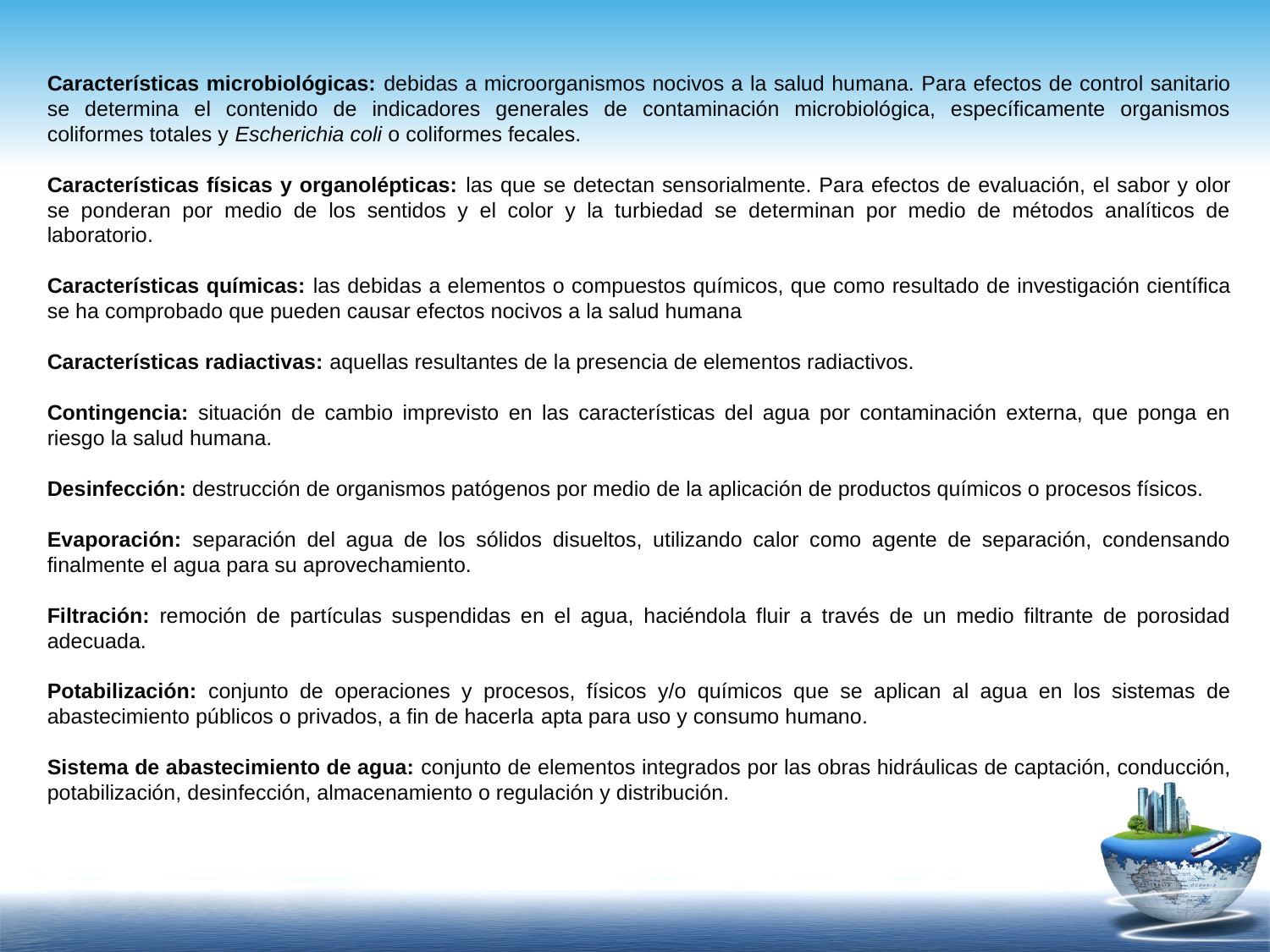

Características microbiológicas: debidas a microorganismos nocivos a la salud humana. Para efectos de control sanitario se determina el contenido de indicadores generales de contaminación microbiológica, específicamente organismos coliformes totales y Escherichia coli o coliformes fecales.

Características físicas y organolépticas: las que se detectan sensorialmente. Para efectos de evaluación, el sabor y olor se ponderan por medio de los sentidos y el color y la turbiedad se determinan por medio de métodos analíticos de laboratorio.

Características químicas: las debidas a elementos o compuestos químicos, que como resultado de investigación científica se ha comprobado que pueden causar efectos nocivos a la salud humana

Características radiactivas: aquellas resultantes de la presencia de elementos radiactivos.

Contingencia: situación de cambio imprevisto en las características del agua por contaminación externa, que ponga en riesgo la salud humana.

Desinfección: destrucción de organismos patógenos por medio de la aplicación de productos químicos o procesos físicos.

Evaporación: separación del agua de los sólidos disueltos, utilizando calor como agente de separación, condensando finalmente el agua para su aprovechamiento.

Filtración: remoción de partículas suspendidas en el agua, haciéndola fluir a través de un medio filtrante de porosidad adecuada.

Potabilización: conjunto de operaciones y procesos, físicos y/o químicos que se aplican al agua en los sistemas de abastecimiento públicos o privados, a fin de hacerla apta para uso y consumo humano.

Sistema de abastecimiento de agua: conjunto de elementos integrados por las obras hidráulicas de captación, conducción, potabilización, desinfección, almacenamiento o regulación y distribución.